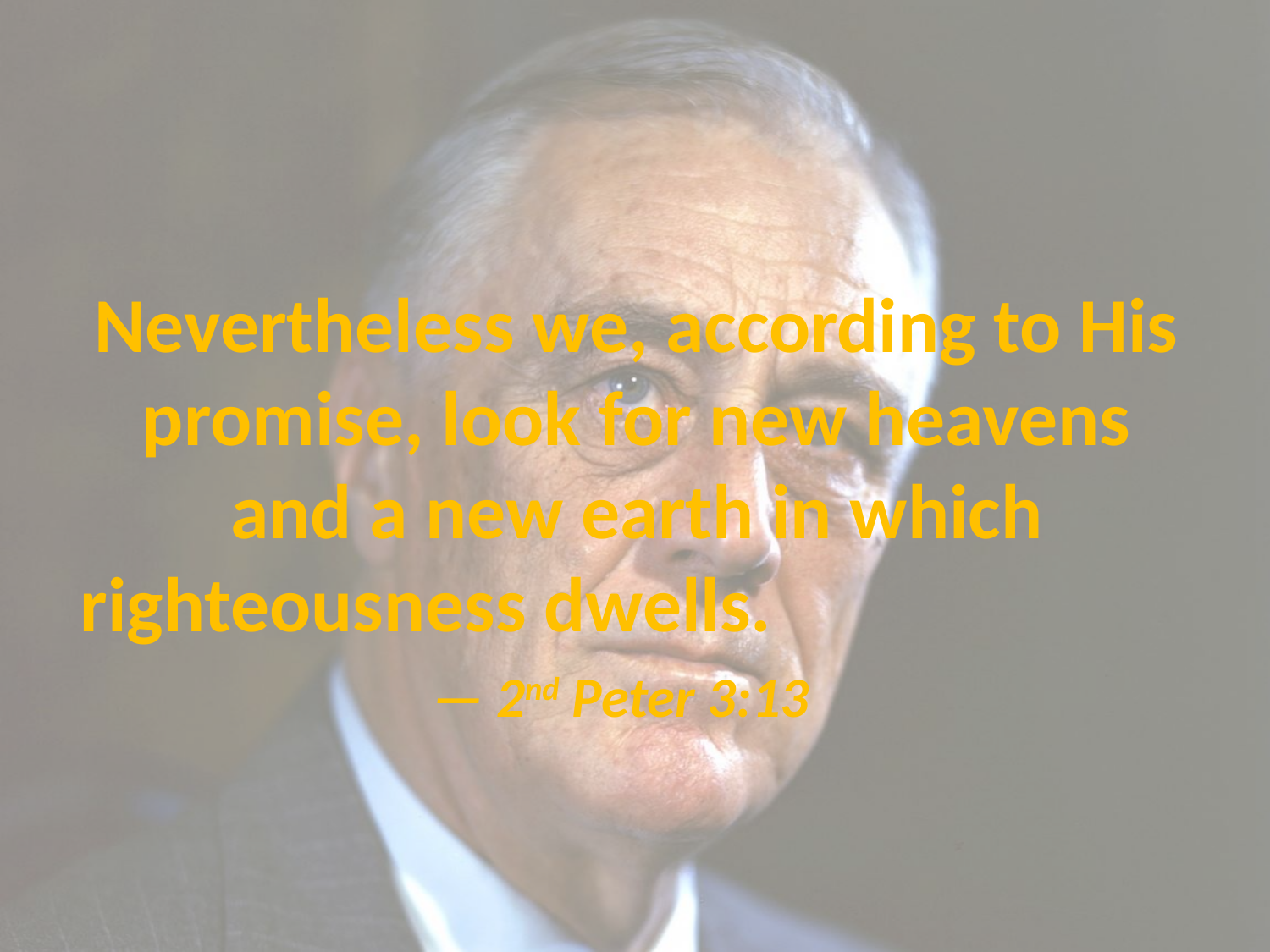

# Nevertheless we, according to His promise, look for new heavens and a new earth in which righteousness dwells.                         — 2nd Peter 3:13